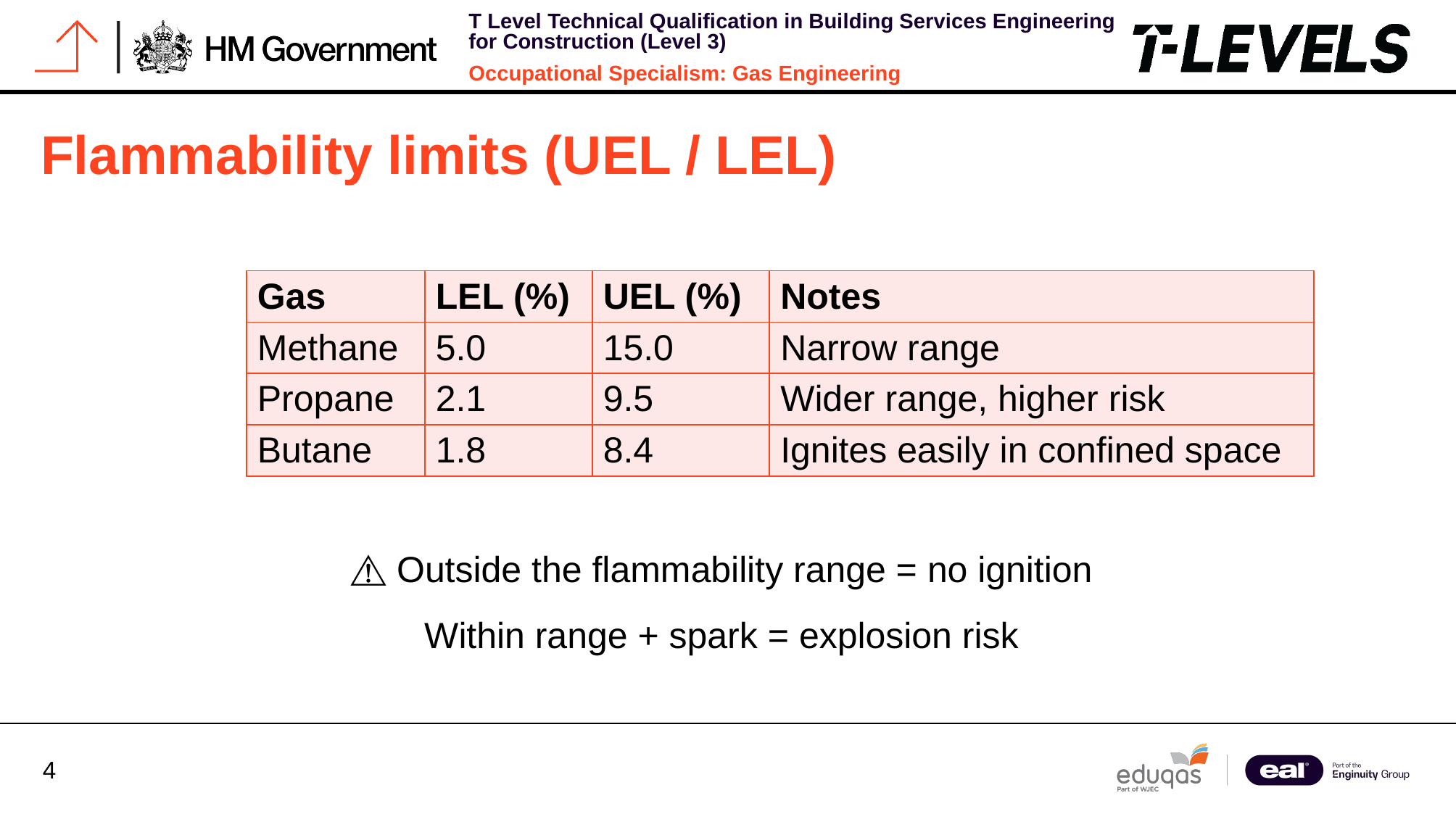

# Flammability limits (UEL / LEL)
| Gas | LEL (%) | UEL (%) | Notes |
| --- | --- | --- | --- |
| Methane | 5.0 | 15.0 | Narrow range |
| Propane | 2.1 | 9.5 | Wider range, higher risk |
| Butane | 1.8 | 8.4 | Ignites easily in confined space |

⚠️ Outside the flammability range = no ignition
Within range + spark = explosion risk